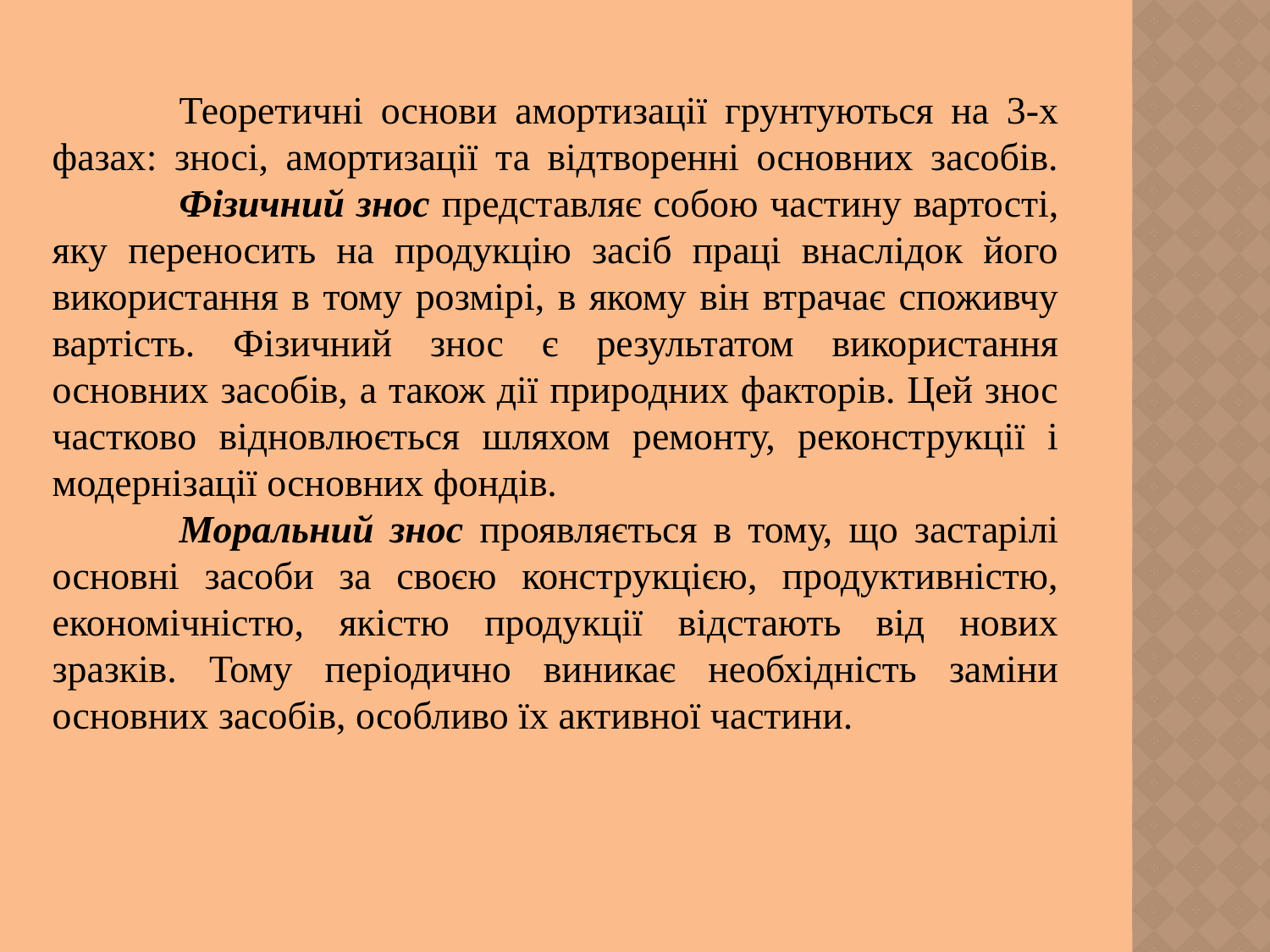

Теоретичні основи амортизації грунтуються на 3-х фазах: зносі, амортизації та відтворенні основних засобів. 	Фізичний знос представляє собою частину вартості, яку переносить на продукцію засіб праці внаслідок його використання в тому розмірі, в якому він втрачає споживчу вартість. Фізичний знос є результатом використання основних засобів, а також дії природних факторів. Цей знос частково відновлюється шляхом ремонту, реконструкції і модернізації основних фондів.
	Моральний знос проявляється в тому, що застарілі основні засоби за своєю конструкцією, продуктивністю, економічністю, якістю продукції відстають від нових зразків. Тому періодично виникає необхідність заміни основних засобів, особливо їх активної частини.